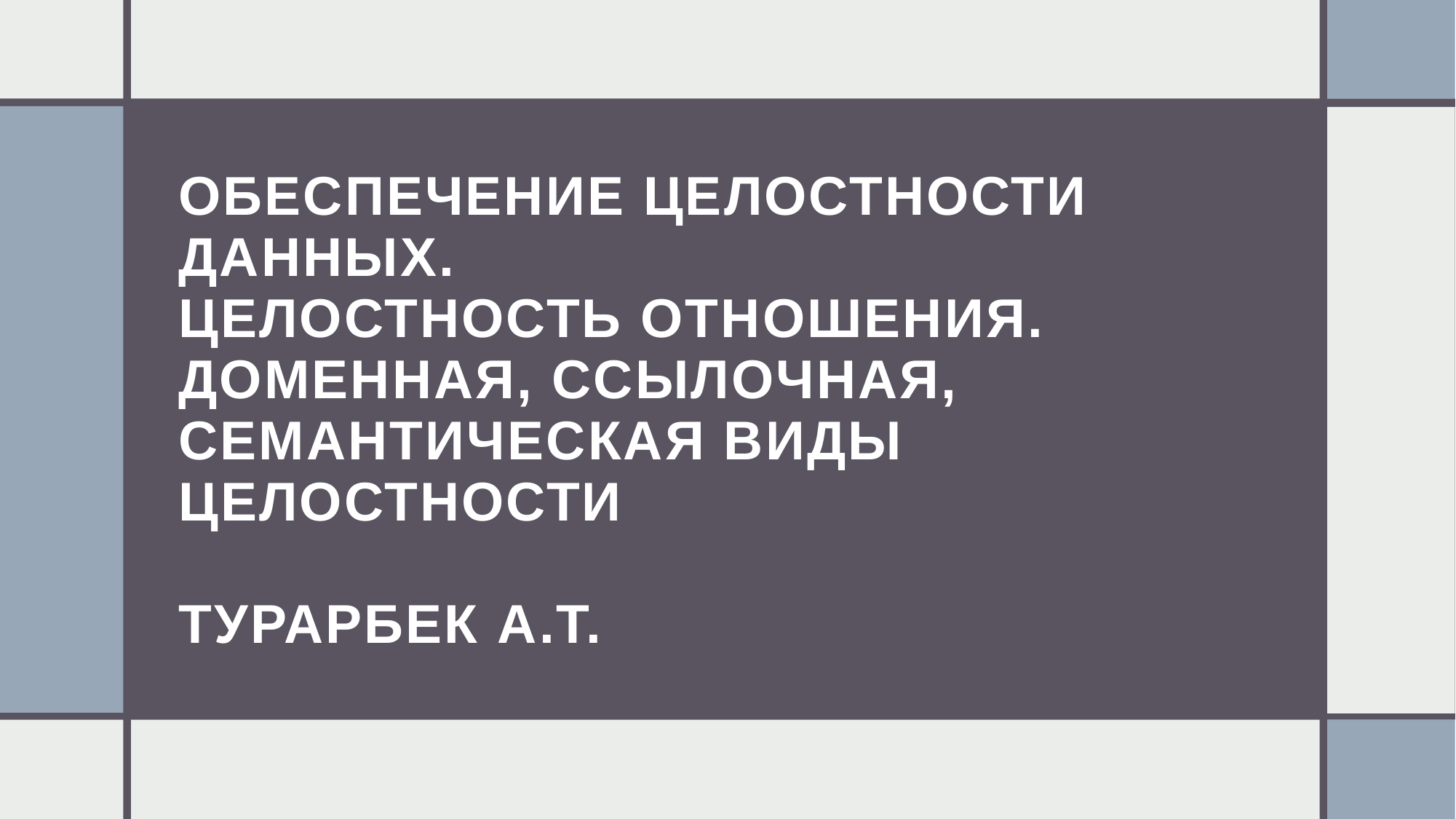

# Обеспечение целостности данных. Целостность отношения. Доменная, ссылочная, семантическая виды целостности Турарбек А.Т.